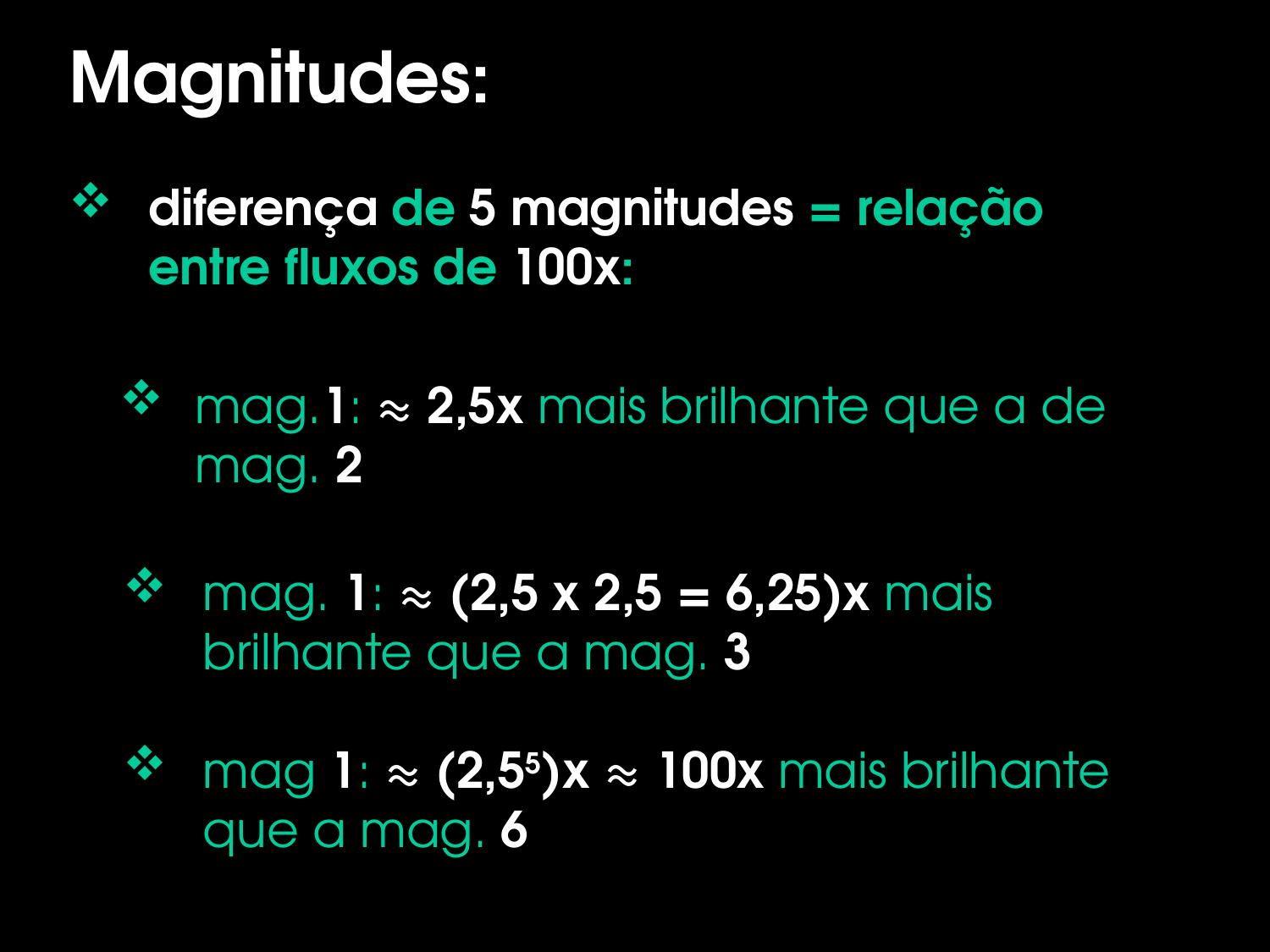

Magnitudes:

diferença de 5 magnitudes = relação entre fluxos de 100x:

mag.1: ≈ 2,5x mais brilhante que a de mag. 2

mag. 1: ≈ (2,5 x 2,5 = 6,25)x mais brilhante que a mag. 3

mag 1: ≈ (2,55)x ≈ 100x mais brilhante que a mag. 6

21